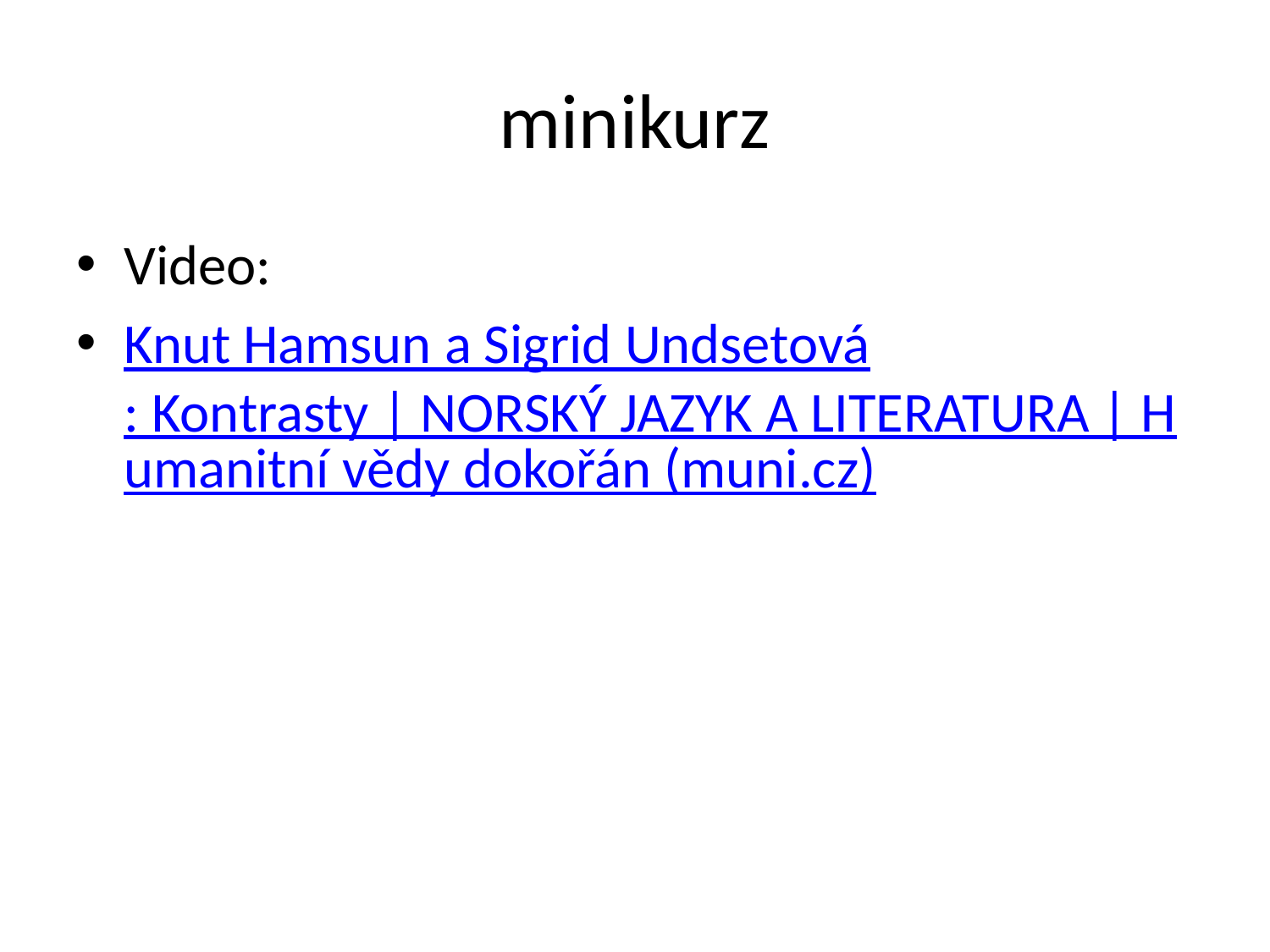

# minikurz
Video:
Knut Hamsun a Sigrid Undsetová: Kontrasty | NORSKÝ JAZYK A LITERATURA | Humanitní vědy dokořán (muni.cz)